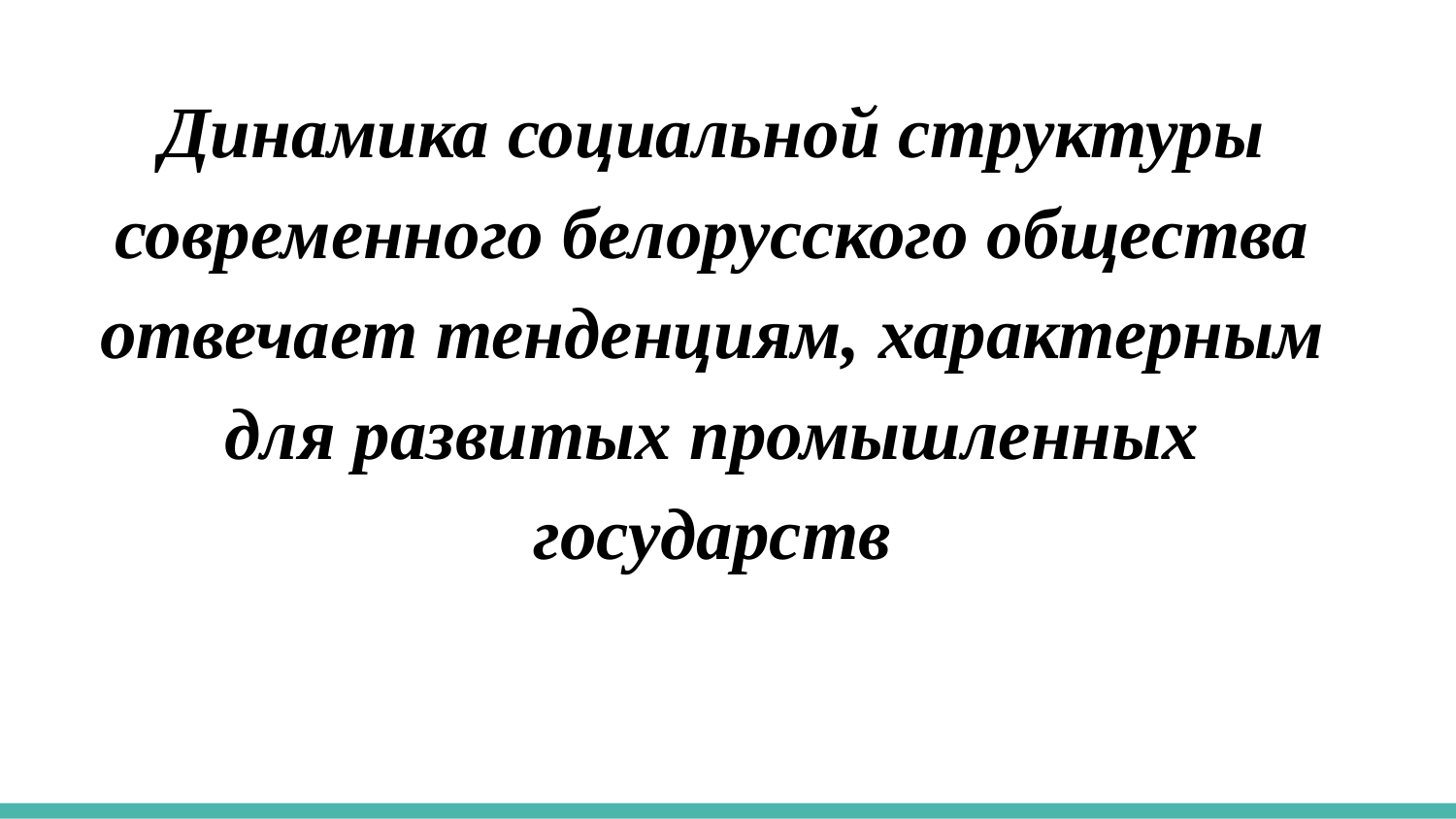

Динамика социальной структуры современного белорусского общества отвечает тенденциям, характерным для развитых промышленных государств